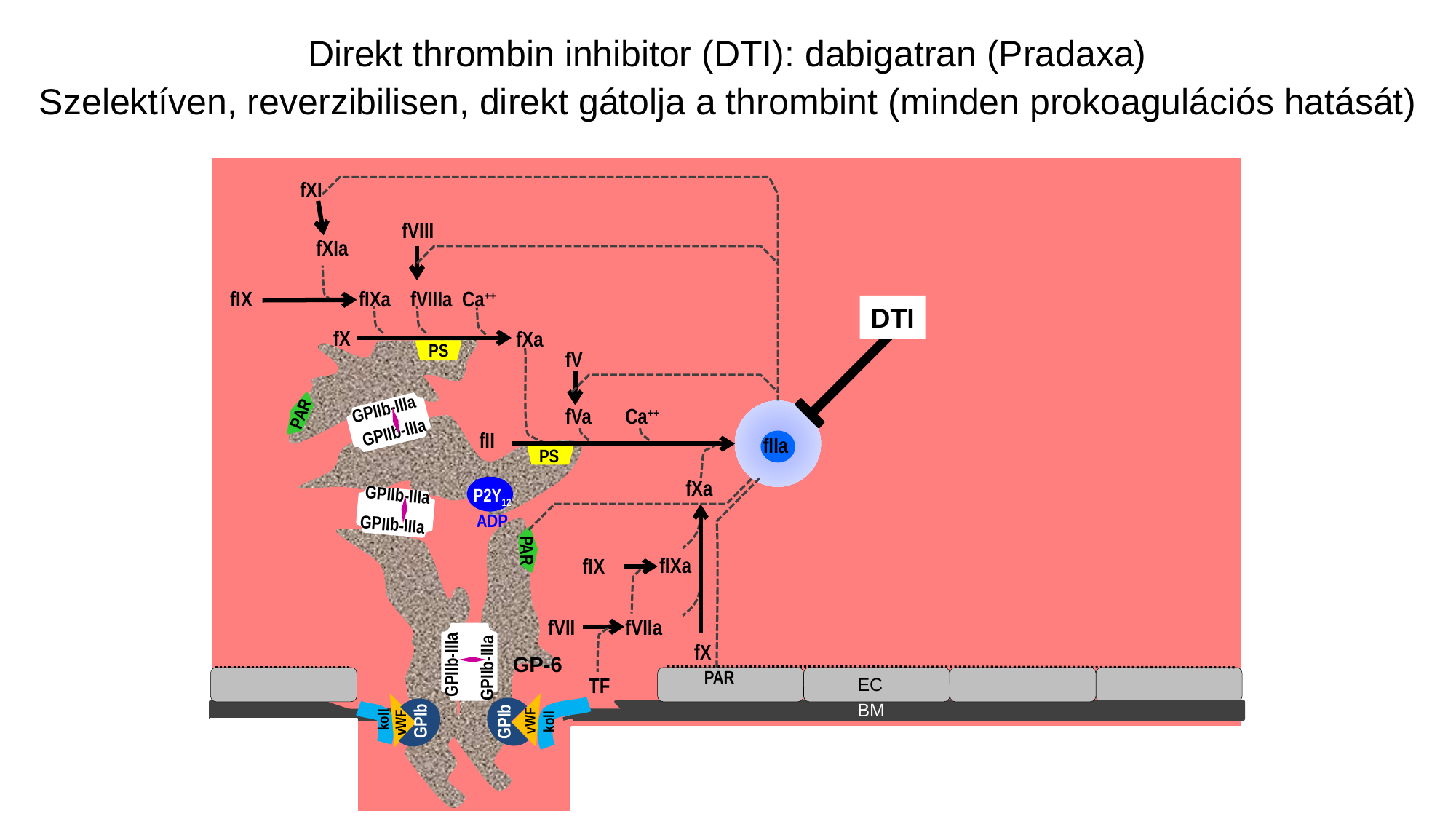

# Direkt thrombin inhibitor (DTI): dabigatran (Pradaxa) Szelektíven, reverzibilisen, direkt gátolja a thrombint (minden prokoagulációs hatását)

fXI

fVIII
fXIa

fIX
fIXa
fVIIIa
Ca++
DTI

fX
fXa
PS

fV

GPIIb-IIIa
fVa
Ca++
PAR

GPIIb-IIIa
fII

fIIa

PS

fXa
GPIIb-IIIa
P2Y12

ADP
GPIIb-IIIa

PAR

fIXa
fIX

fVII
fVIIa

fX

GP-6
GPIIb-IIIa
GPIIb-IIIa
PAR
TF

EC

BM

vWF

vWF
koll
koll
GPIb
GPIb